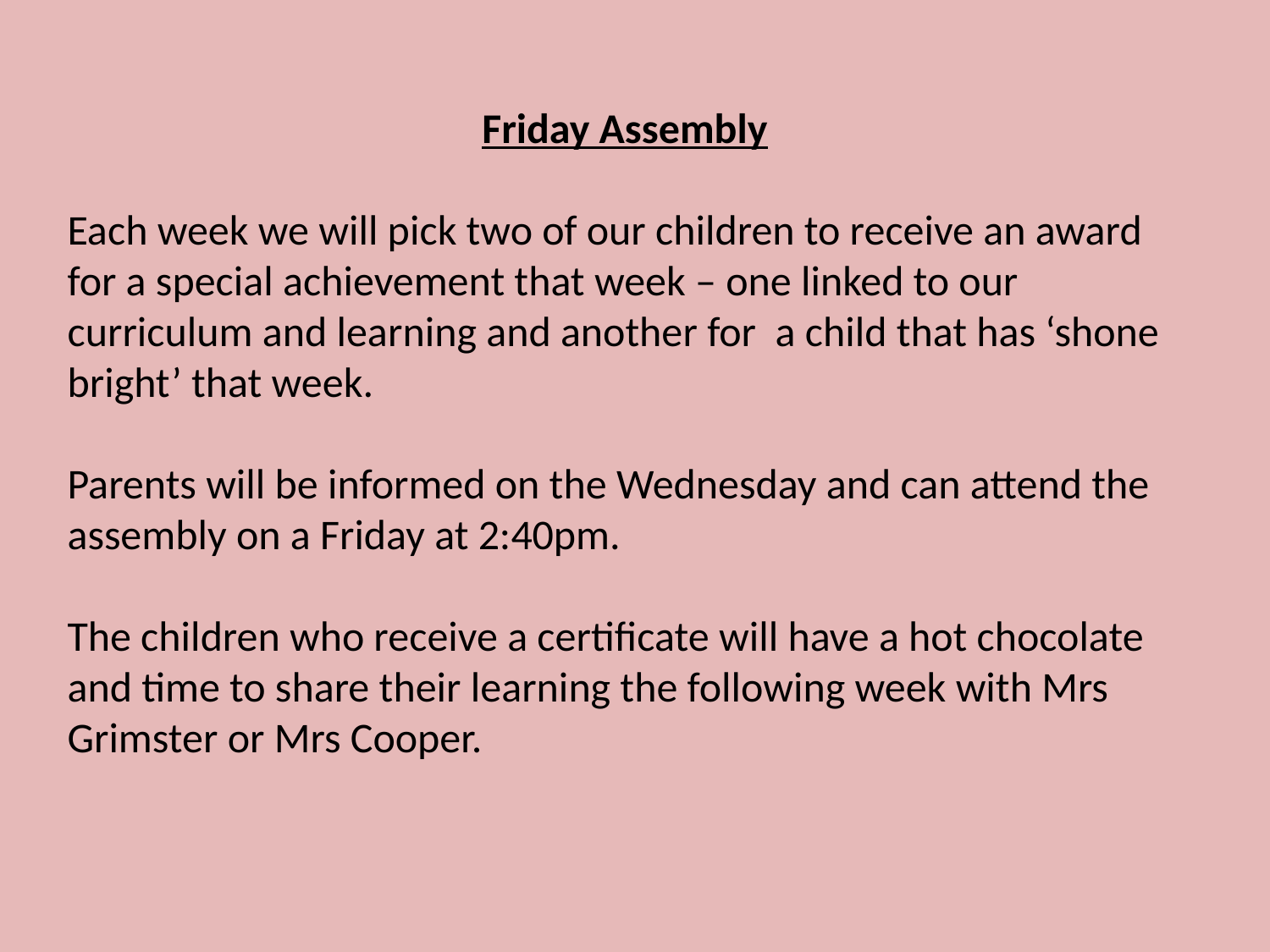

Friday Assembly

Each week we will pick two of our children to receive an award for a special achievement that week – one linked to our curriculum and learning and another for  a child that has ‘shone bright’ that week.

Parents will be informed on the Wednesday and can attend the assembly on a Friday at 2:40pm.

The children who receive a certificate will have a hot chocolate and time to share their learning the following week with Mrs Grimster or Mrs Cooper.